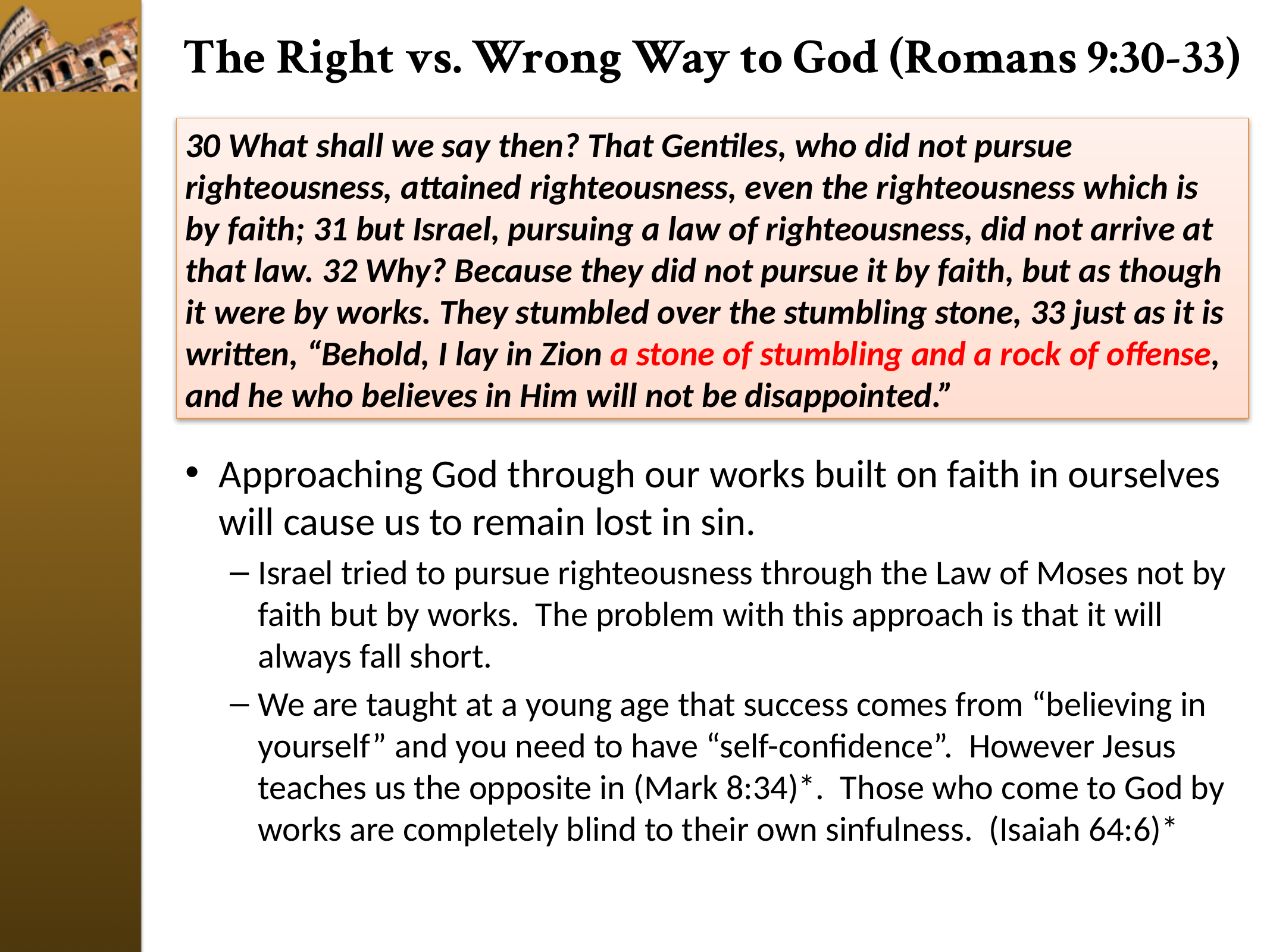

# The Right vs. Wrong Way to God (Romans 9:30-33)
30 What shall we say then? That Gentiles, who did not pursue righteousness, attained righteousness, even the righteousness which is by faith; 31 but Israel, pursuing a law of righteousness, did not arrive at that law. 32 Why? Because they did not pursue it by faith, but as though it were by works. They stumbled over the stumbling stone, 33 just as it is written, “Behold, I lay in Zion a stone of stumbling and a rock of offense, and he who believes in Him will not be disappointed.”
Approaching God through our works built on faith in ourselves will cause us to remain lost in sin.
Israel tried to pursue righteousness through the Law of Moses not by faith but by works.  The problem with this approach is that it will always fall short.
We are taught at a young age that success comes from “believing in yourself” and you need to have “self-confidence”.  However Jesus teaches us the opposite in (Mark 8:34)*.  Those who come to God by works are completely blind to their own sinfulness.  (Isaiah 64:6)*